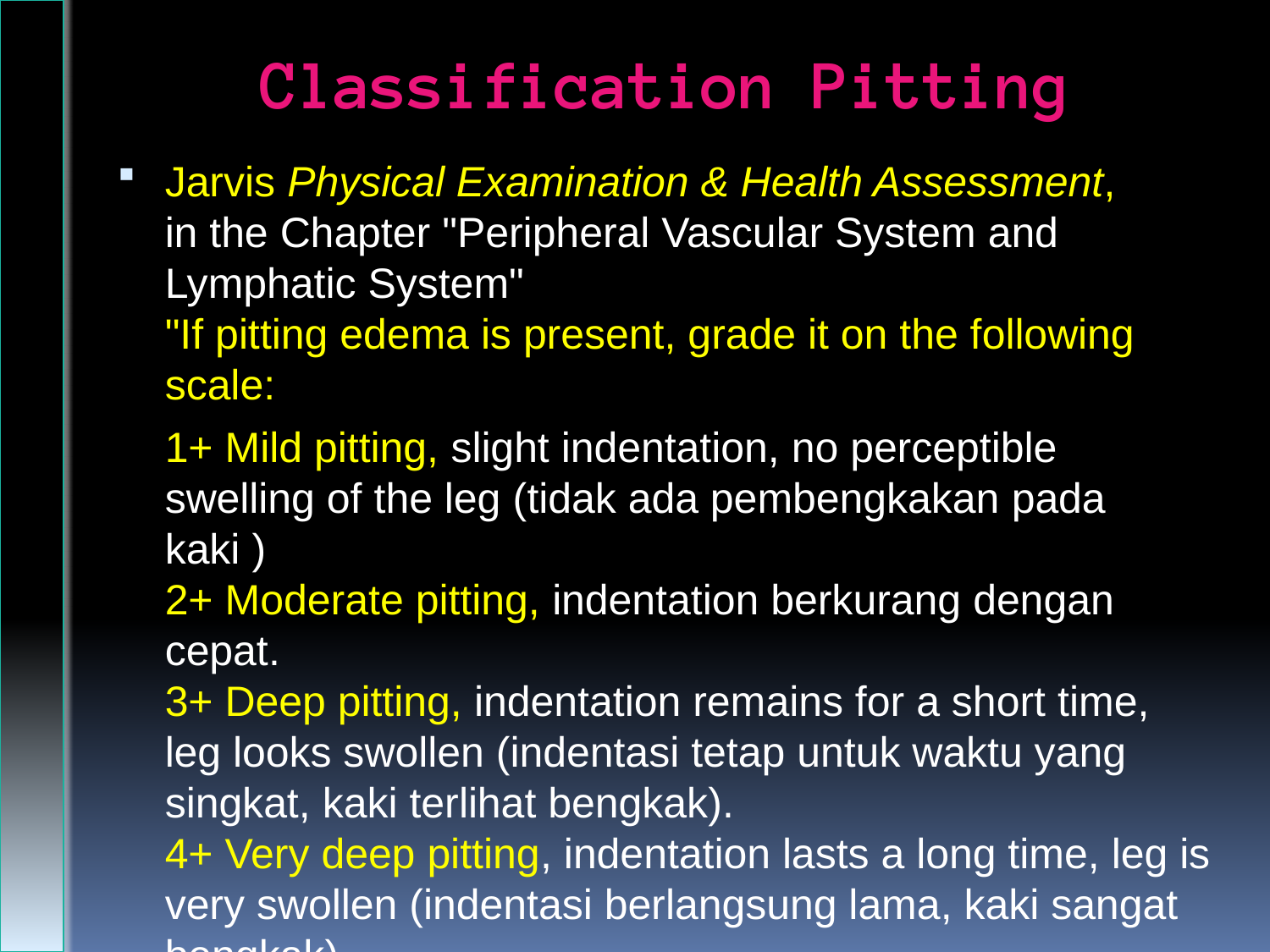

# Classification Pitting
Jarvis Physical Examination & Health Assessment,
in the Chapter "Peripheral Vascular System and Lymphatic System"
"If pitting edema is present, grade it on the following scale:
	1+ Mild pitting, slight indentation, no perceptible swelling of the leg (tidak ada pembengkakan pada kaki )
2+ Moderate pitting, indentation berkurang dengan cepat.
3+ Deep pitting, indentation remains for a short time, leg looks swollen (indentasi tetap untuk waktu yang singkat, kaki terlihat bengkak).
4+ Very deep pitting, indentation lasts a long time, leg is very swollen (indentasi berlangsung lama, kaki sangat bengkak)